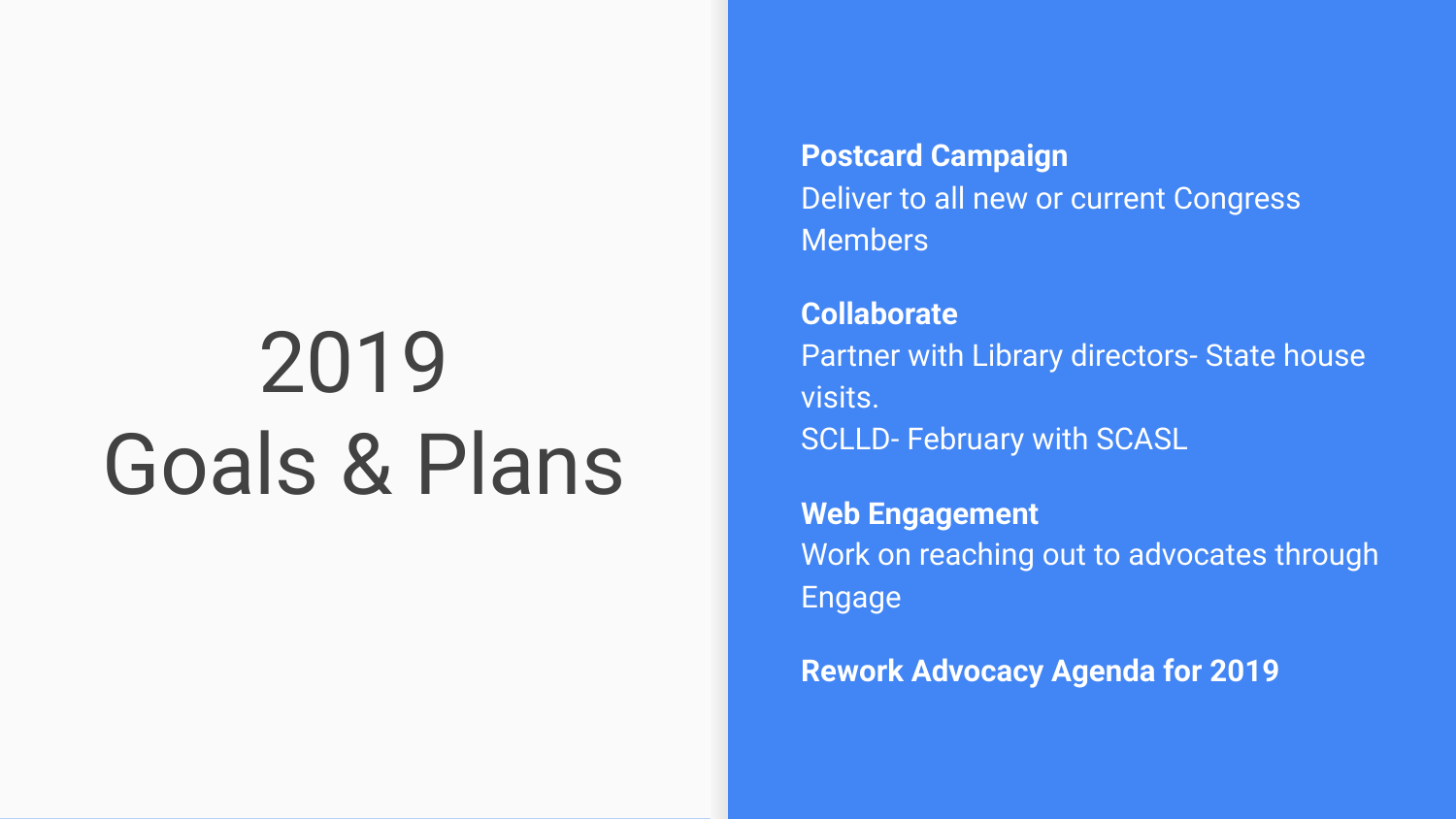

Postcard Campaign
Deliver to all new or current Congress Members
Collaborate
Partner with Library directors- State house visits.
SCLLD- February with SCASL
Web Engagement
Work on reaching out to advocates through Engage
Rework Advocacy Agenda for 2019
# 2019
Goals & Plans